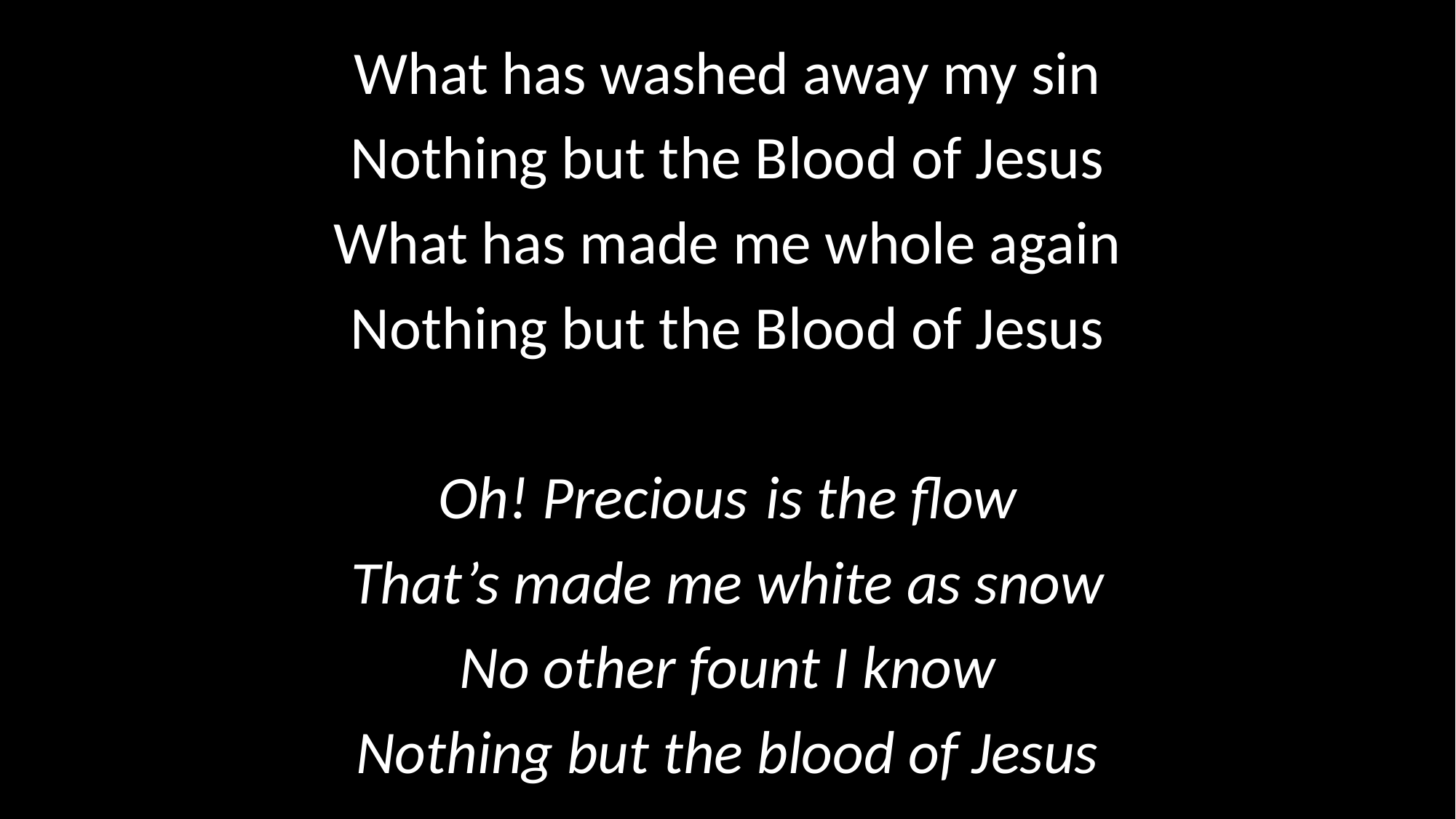

What has washed away my sin
Nothing but the Blood of Jesus
What has made me whole again
Nothing but the Blood of Jesus

Oh! Precious	is the flow
That’s made me white as snow
No other fount I know
Nothing but the blood of Jesus